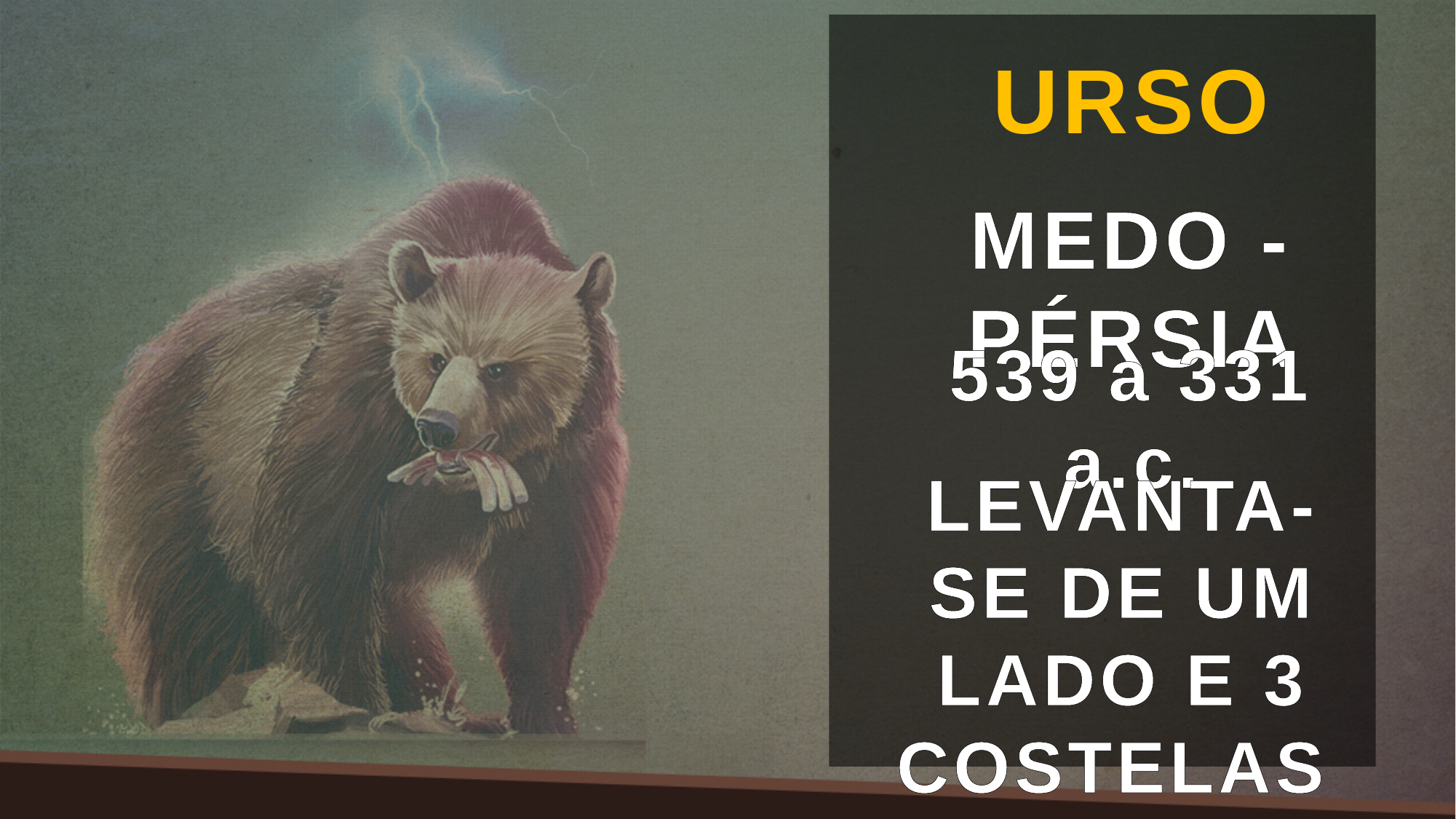

URSO
MEDO - PÉRSIA
539 a 331 a.c.
LEVANTA-SE DE UM LADO E 3 COSTELAS
NA BOCA